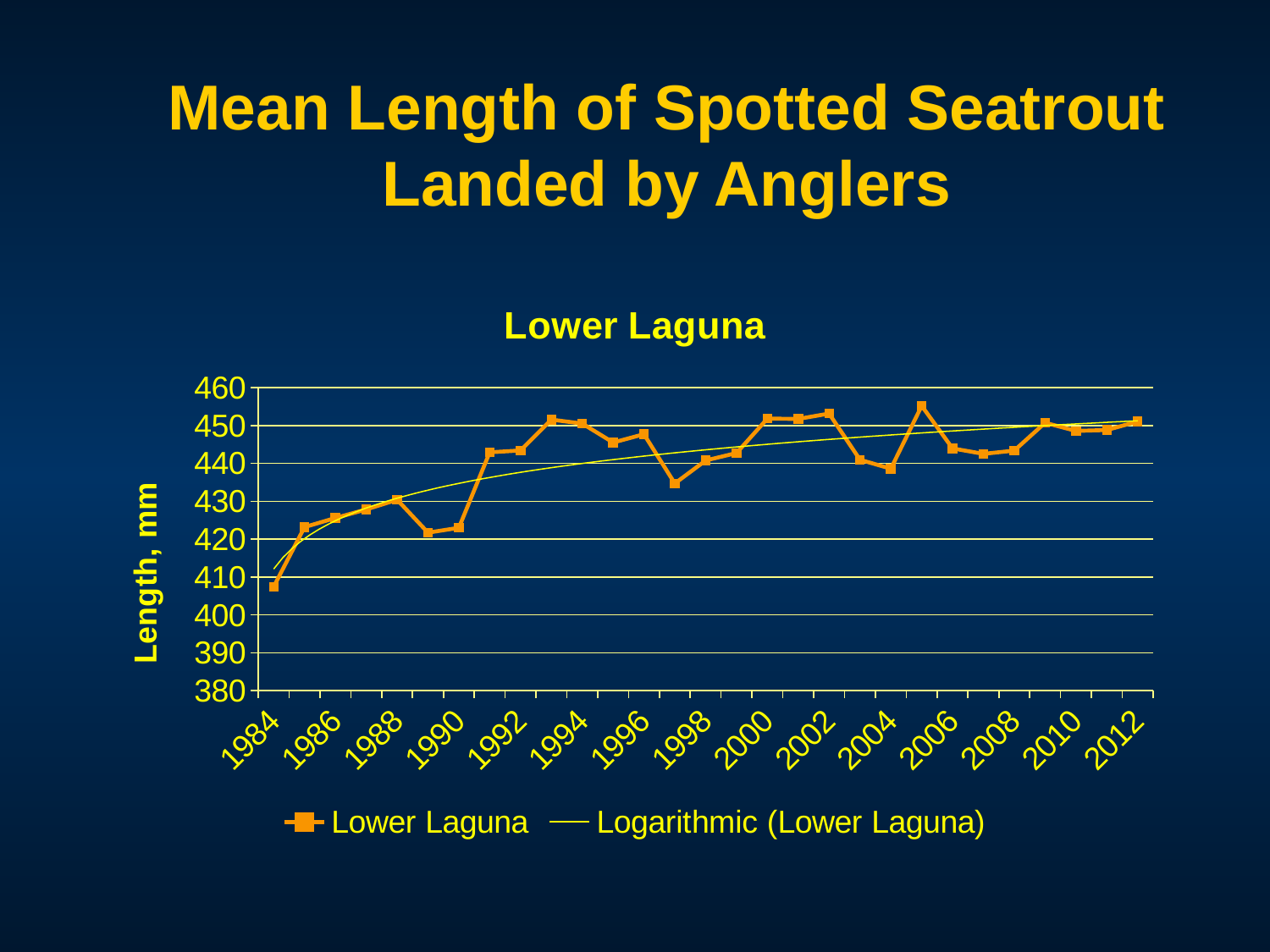

# Mean Length of Spotted Seatrout Landed by Anglers

### Chart:

| Category | Lower Laguna |
|---|---|
| 1984.0 | 407.441 |
| 1985.0 | 423.187 |
| 1986.0 | 425.592 |
| 1987.0 | 427.854 |
| 1988.0 | 430.401 |
| 1989.0 | 421.725 |
| 1990.0 | 422.9879999999996 |
| 1991.0 | 442.9259999999996 |
| 1992.0 | 443.413 |
| 1993.0 | 451.553 |
| 1994.0 | 450.506 |
| 1995.0 | 445.513 |
| 1996.0 | 447.695 |
| 1997.0 | 434.711 |
| 1998.0 | 440.774 |
| 1999.0 | 442.74 |
| 2000.0 | 451.833 |
| 2001.0 | 451.741 |
| 2002.0 | 453.147 |
| 2003.0 | 440.966 |
| 2004.0 | 438.602 |
| 2005.0 | 455.197 |
| 2006.0 | 443.95 |
| 2007.0 | 442.521 |
| 2008.0 | 443.37 |
| 2009.0 | 450.719 |
| 2010.0 | 448.574 |
| 2011.0 | 448.809 |
| 2012.0 | 451.068 |